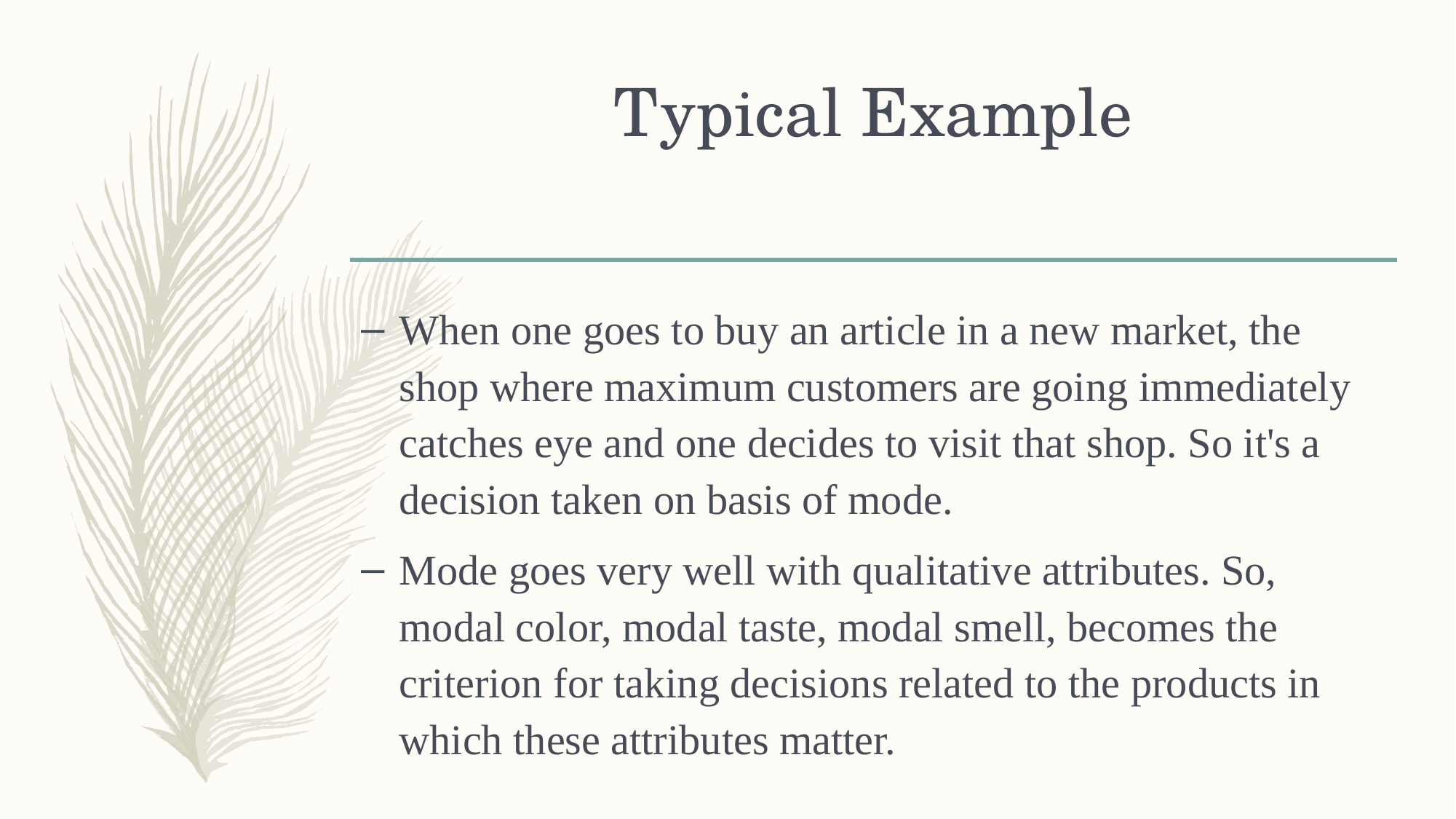

# Typical Example
When one goes to buy an article in a new market, the shop where maximum customers are going immediately catches eye and one decides to visit that shop. So it's a decision taken on basis of mode.
Mode goes very well with qualitative attributes. So, modal color, modal taste, modal smell, becomes the criterion for taking decisions related to the products in which these attributes matter.